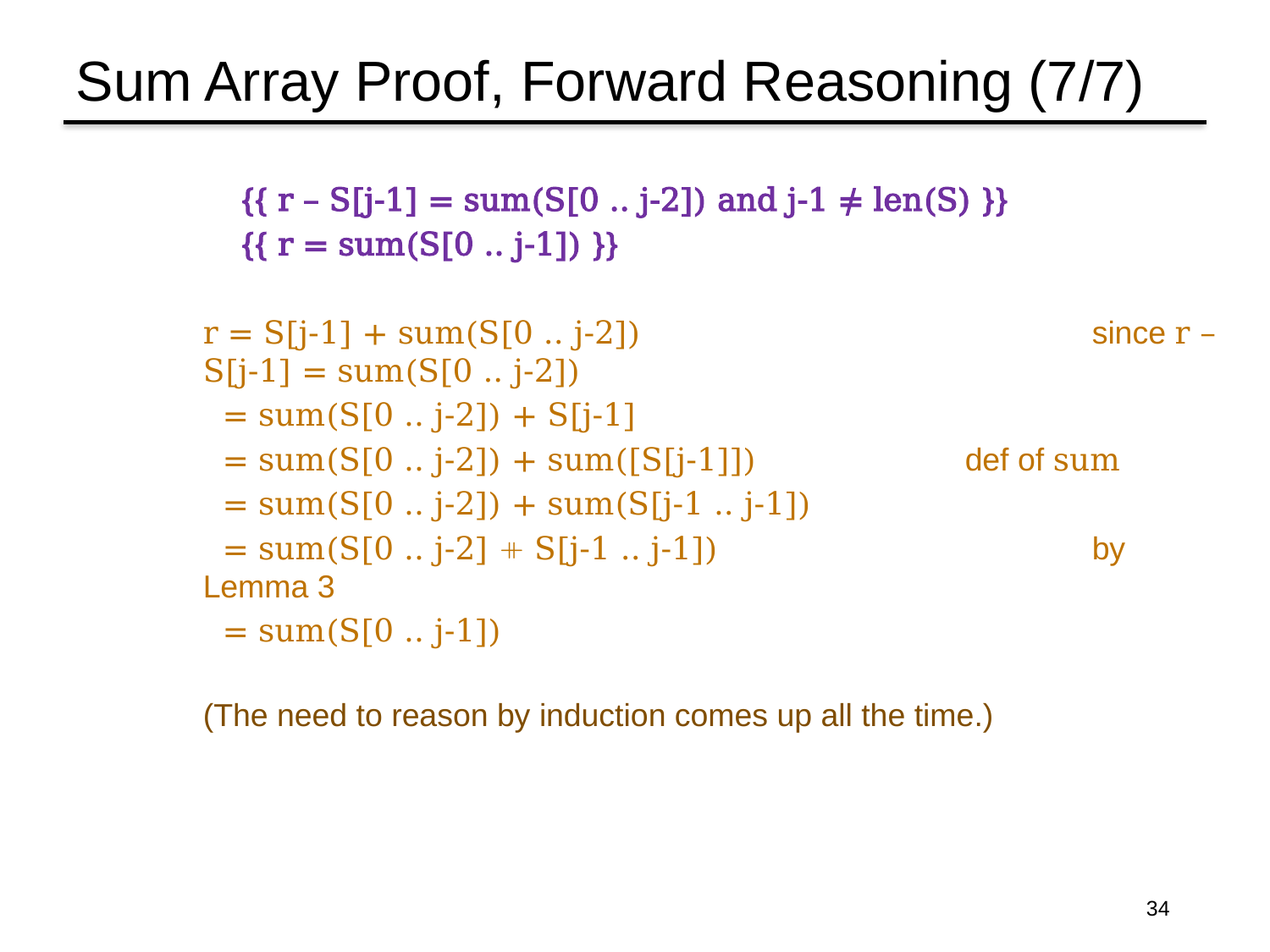

# Sum Array Proof, Forward Reasoning (7/7)
  {{ r – S[j-1] = sum(S[0 .. j-2]) and j-1 ≠ len(S) }}
  {{ r = sum(S[0 .. j-1]) }}

r = S[j-1] + sum(S[0 .. j-2])	 			since r – S[j-1] = sum(S[0 .. j-2])
  = sum(S[0 .. j-2]) + S[j-1]
  = sum(S[0 .. j-2]) + sum([S[j-1]])		def of sum
  = sum(S[0 .. j-2]) + sum(S[j-1 .. j-1])
  = sum(S[0 .. j-2] ⧺ S[j-1 .. j-1])			by Lemma 3
  = sum(S[0 .. j-1])

(The need to reason by induction comes up all the time.)
34